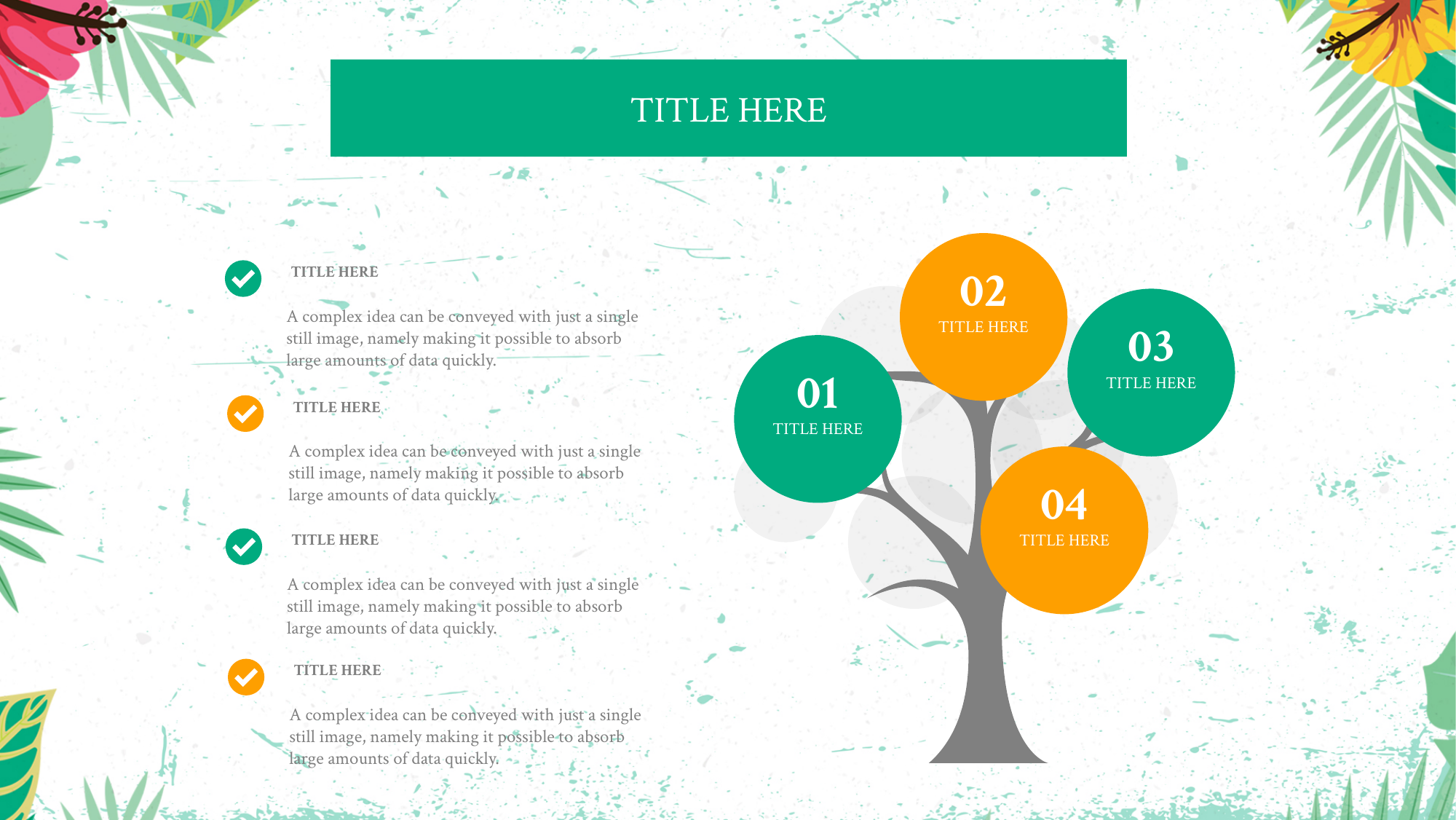

TITLE HERE
02
TITLE HERE

03
TITLE HERE

01
TITLE HERE

04
TITLE HERE

TITLE HERE

A complex idea can be conveyed with just a single still image, namely making it possible to absorb large amounts of data quickly.
TITLE HERE

A complex idea can be conveyed with just a single still image, namely making it possible to absorb large amounts of data quickly.
TITLE HERE

A complex idea can be conveyed with just a single still image, namely making it possible to absorb large amounts of data quickly.
TITLE HERE

A complex idea can be conveyed with just a single still image, namely making it possible to absorb large amounts of data quickly.